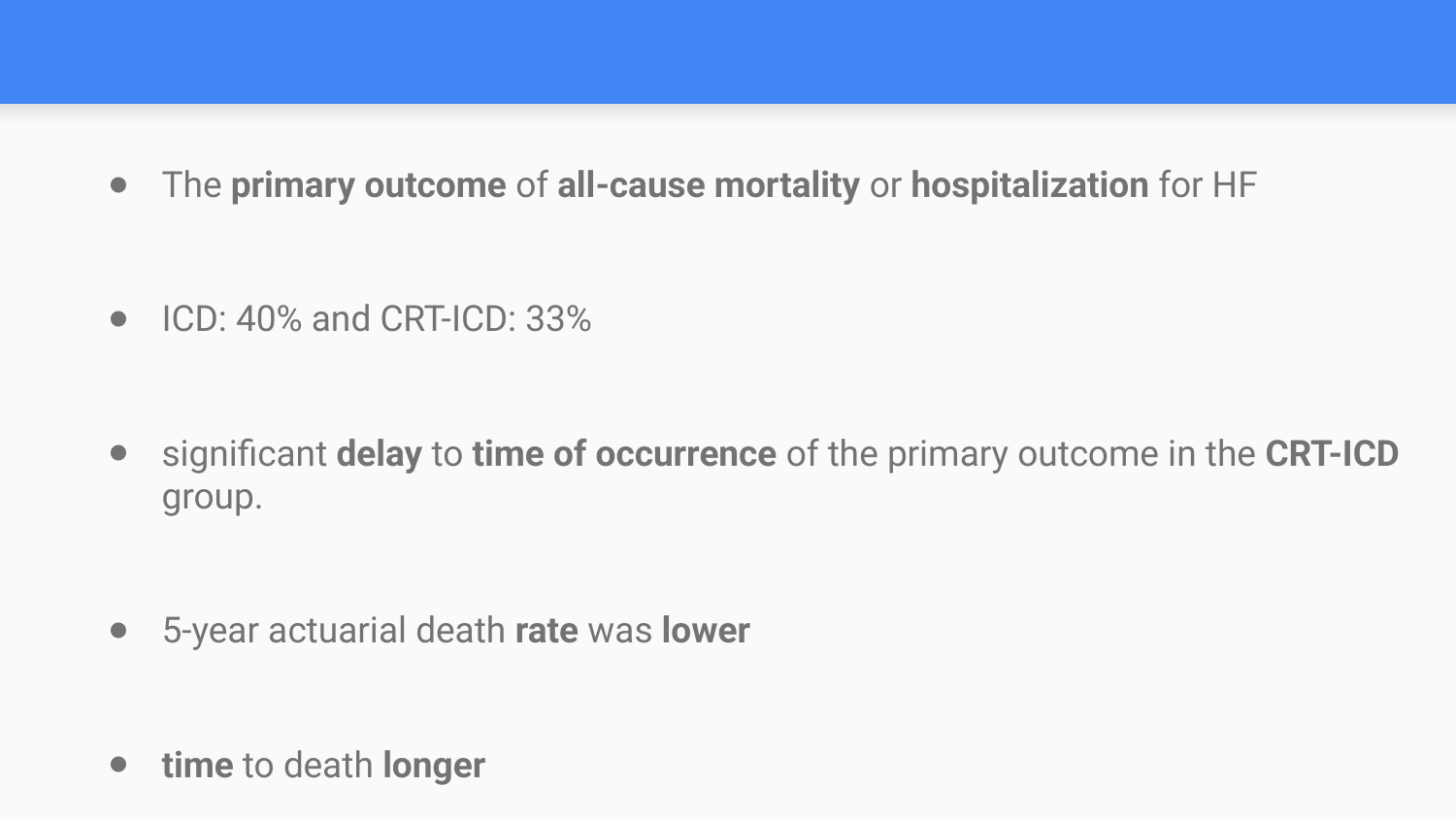

#
The primary outcome of all-cause mortality or hospitalization for HF

ICD: 40% and CRT-ICD: 33%

significant delay to time of occurrence of the primary outcome in the CRT-ICD group.

5-year actuarial death rate was lower

time to death longer